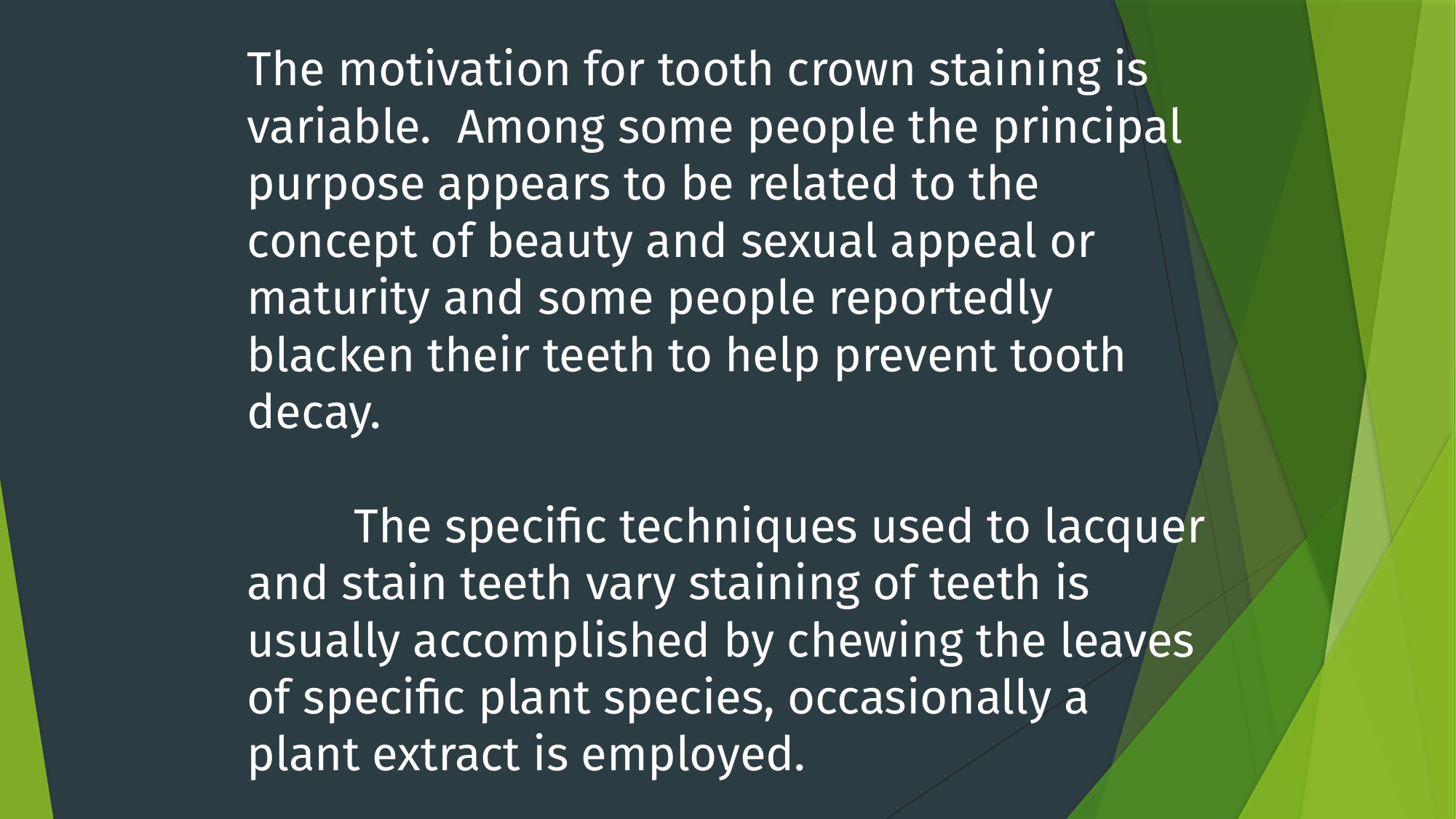

# The motivation for tooth crown staining is variable.  Among some people the principal purpose appears to be related to the concept of beauty and sexual appeal or maturity and some people reportedly blacken their teeth to help prevent tooth decay. The specific techniques used to lacquer and stain teeth vary staining of teeth is usually accomplished by chewing the leaves of specific plant species, occasionally a plant extract is employed.